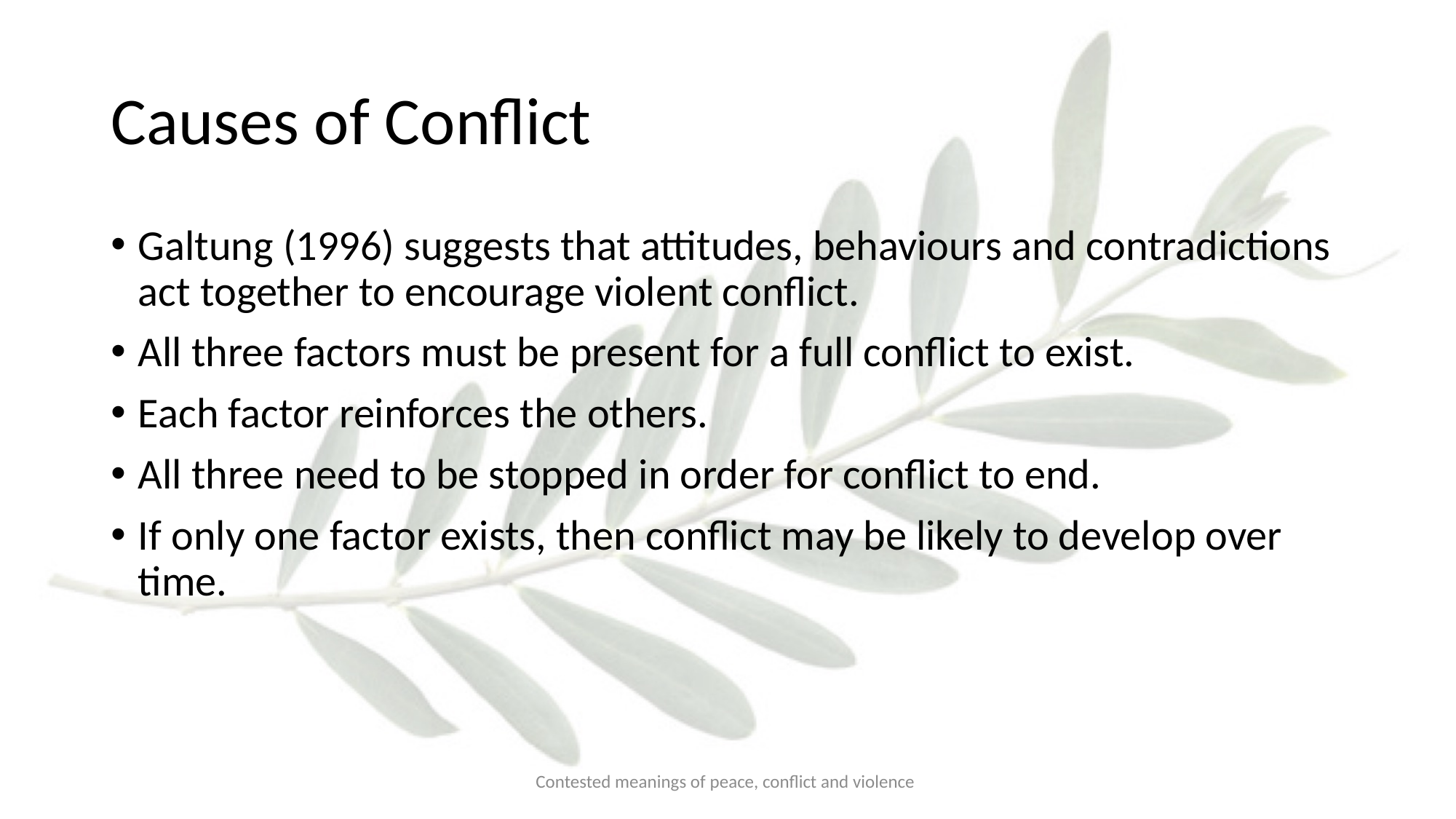

# Causes of Conflict
Galtung (1996) suggests that attitudes, behaviours and contradictions act together to encourage violent conflict.
All three factors must be present for a full conflict to exist.
Each factor reinforces the others.
All three need to be stopped in order for conflict to end.
If only one factor exists, then conflict may be likely to develop over time.

Contested meanings of peace, conflict and violence